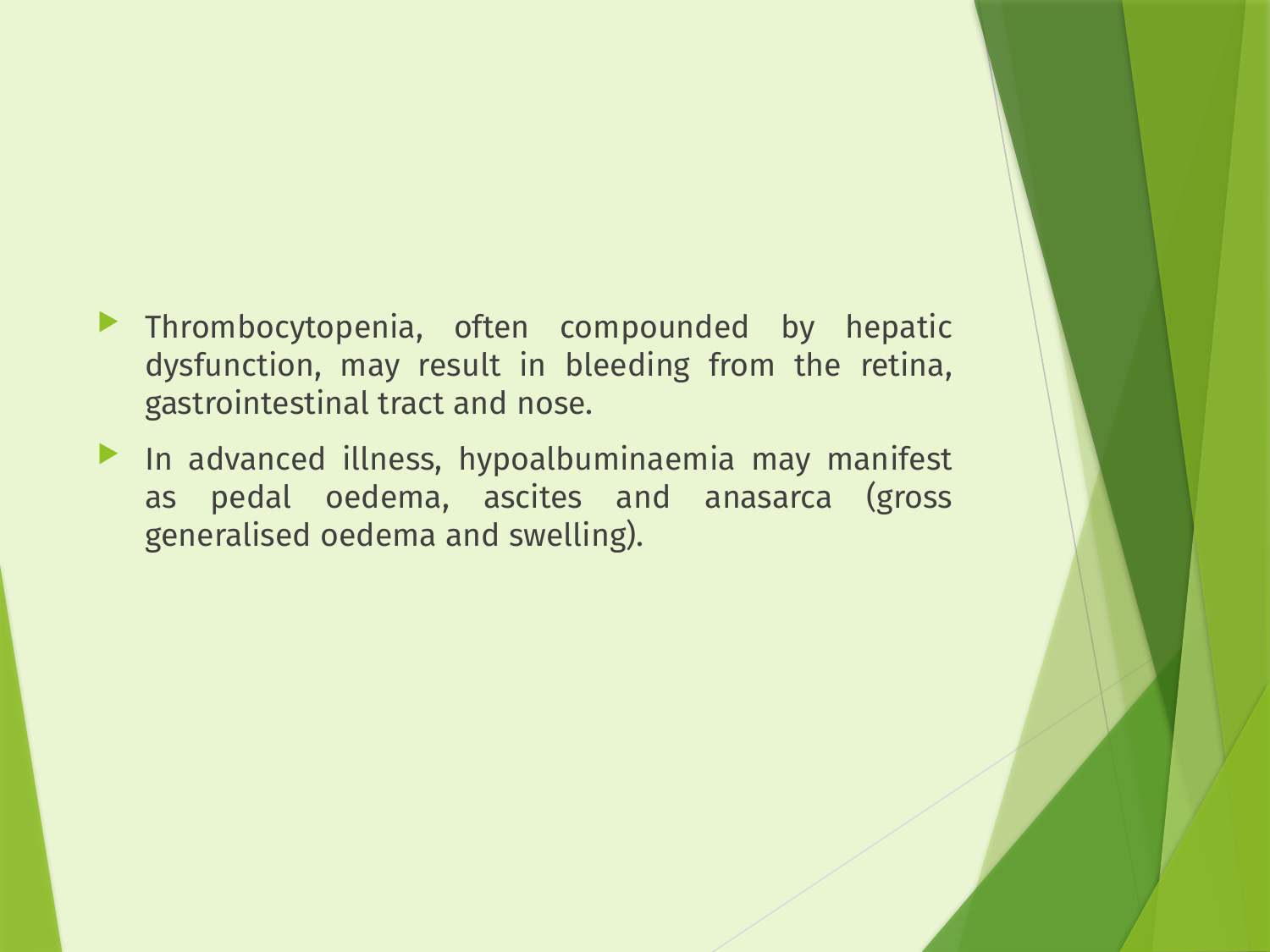

#
Thrombocytopenia, often compounded by hepatic dysfunction, may result in bleeding from the retina, gastrointestinal tract and nose.
In advanced illness, hypoalbuminaemia may manifest as pedal oedema, ascites and anasarca (gross generalised oedema and swelling).